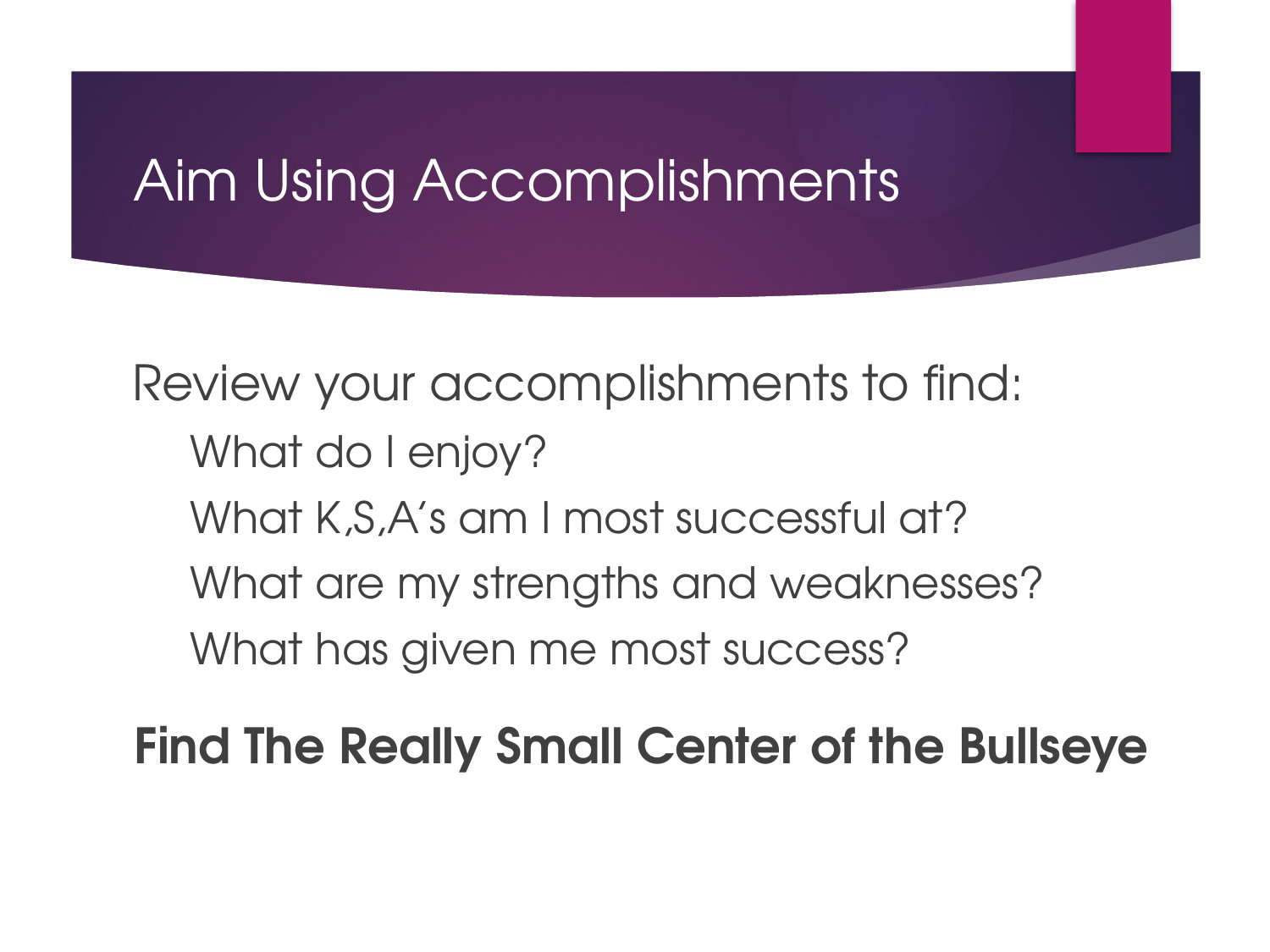

# Aim Using Accomplishments
Review your accomplishments to find:
What do I enjoy?
What K,S,A’s am I most successful at?
What are my strengths and weaknesses?
What has given me most success?

Find The Really Small Center of the Bullseye